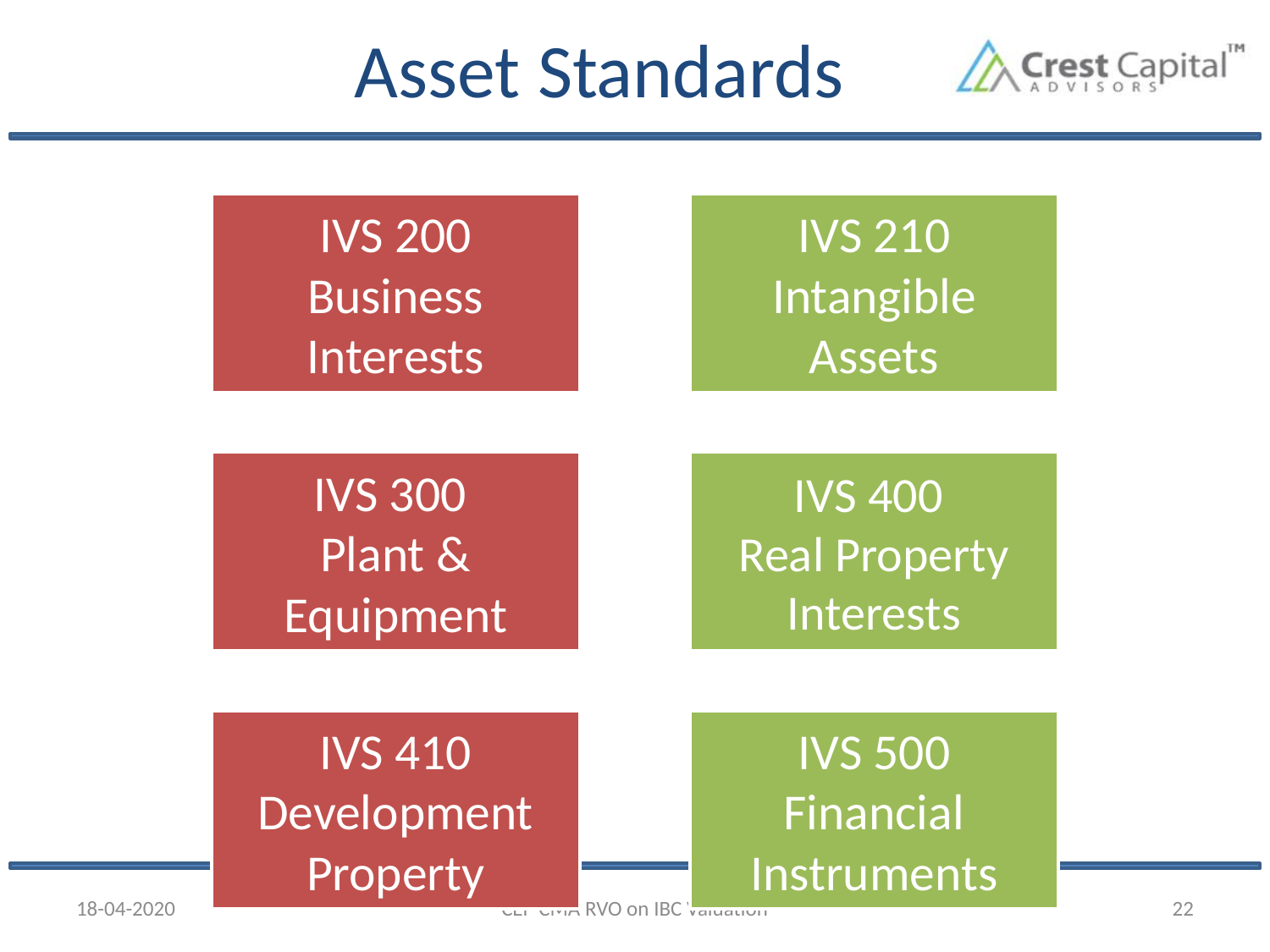

Asset Standards

IVS 200 Business Interests
IVS 210 Intangible Assets
IVS 300
Plant & Equipment
IVS 400
Real Property Interests
IVS 410 Development Property
IVS 500 Financial Instruments

18-04-2020
CEP CMA RVO on IBC Valuation
22